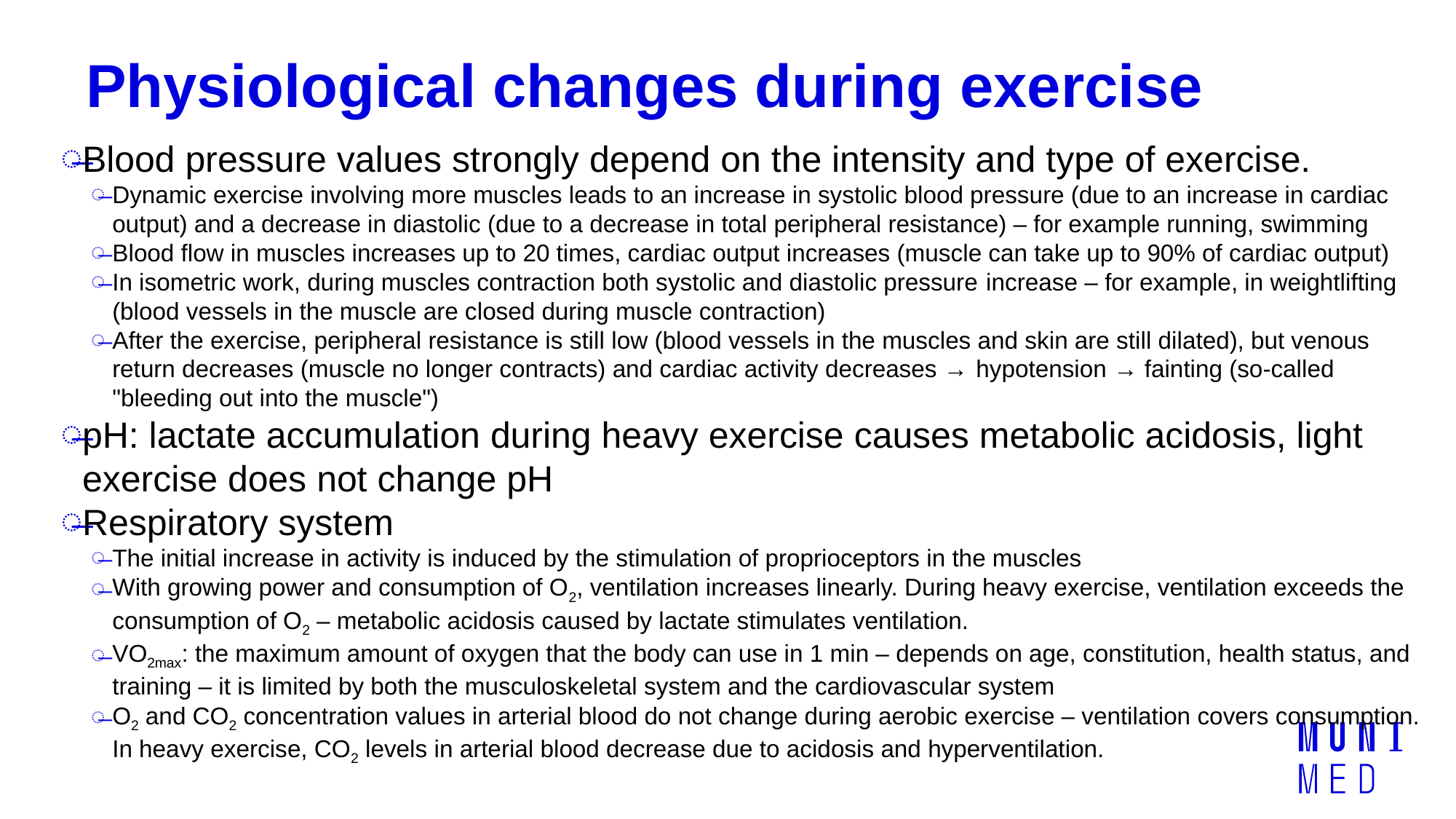

# Physiological changes during exercise
Blood pressure values strongly depend on the intensity and type of exercise.
Dynamic exercise involving more muscles leads to an increase in systolic blood pressure (due to an increase in cardiac output) and a decrease in diastolic (due to a decrease in total peripheral resistance) – for example running, swimming
Blood flow in muscles increases up to 20 times, cardiac output increases (muscle can take up to 90% of cardiac output)
In isometric work, during muscles contraction both systolic and diastolic pressure increase – for example, in weightlifting (blood vessels in the muscle are closed during muscle contraction)
After the exercise, peripheral resistance is still low (blood vessels in the muscles and skin are still dilated), but venous return decreases (muscle no longer contracts) and cardiac activity decreases → hypotension → fainting (so-called "bleeding out into the muscle")
pH: lactate accumulation during heavy exercise causes metabolic acidosis, light exercise does not change pH
Respiratory system
The initial increase in activity is induced by the stimulation of proprioceptors in the muscles
With growing power and consumption of O2, ventilation increases linearly. During heavy exercise, ventilation exceeds the consumption of O2 – metabolic acidosis caused by lactate stimulates ventilation.
VO2max: the maximum amount of oxygen that the body can use in 1 min – depends on age, constitution, health status, and training – it is limited by both the musculoskeletal system and the cardiovascular system
O2 and CO2 concentration values in arterial blood do not change during aerobic exercise – ventilation covers consumption. In heavy exercise, CO2 levels in arterial blood decrease due to acidosis and hyperventilation.